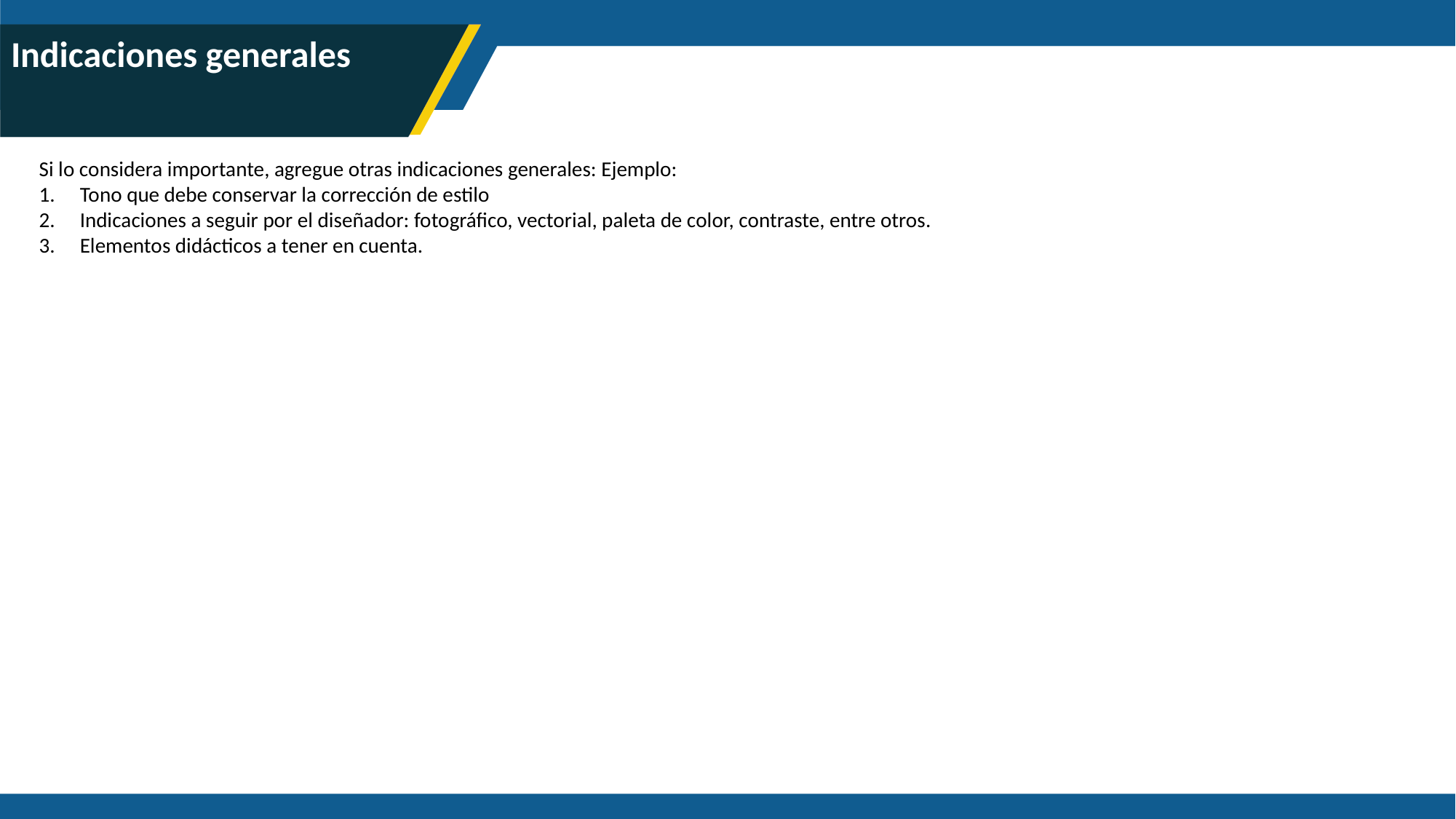

Instrucción para el diseñador
# Indicaciones generales
Si lo considera importante, agregue otras indicaciones generales: Ejemplo:
Tono que debe conservar la corrección de estilo
Indicaciones a seguir por el diseñador: fotográfico, vectorial, paleta de color, contraste, entre otros.
Elementos didácticos a tener en cuenta.